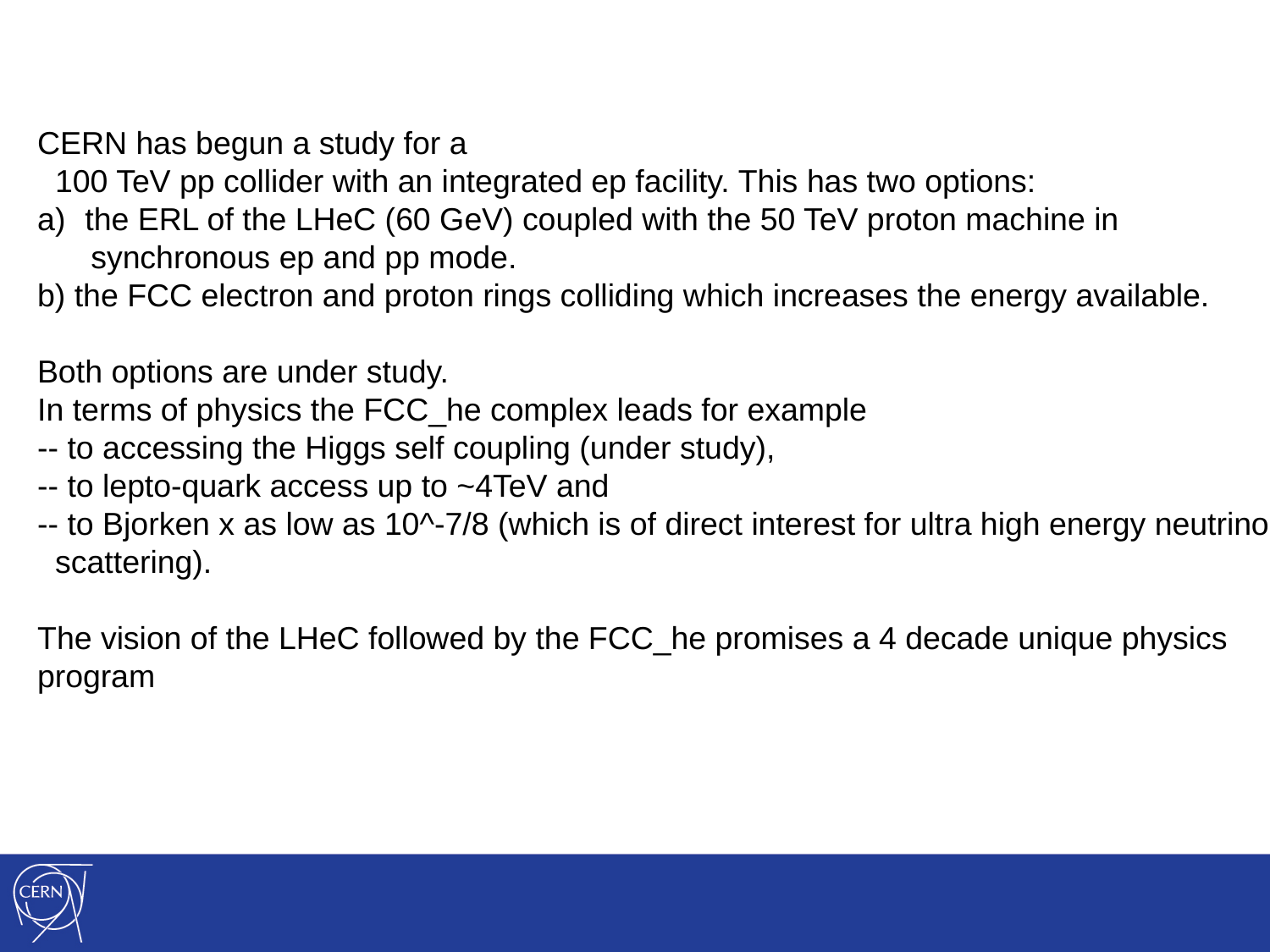

CERN has begun a study for a
  100 TeV pp collider with an integrated ep facility. This has two options:
the ERL of the LHeC (60 GeV) coupled with the 50 TeV proton machine in
      synchronous ep and pp mode.
b) the FCC electron and proton rings colliding which increases the energy available.

Both options are under study.
In terms of physics the FCC_he complex leads for example
-- to accessing the Higgs self coupling (under study),
-- to lepto-quark access up to ~4TeV and
-- to Bjorken x as low as 10^-7/8 (which is of direct interest for ultra high energy neutrino
  scattering).

The vision of the LHeC followed by the FCC_he promises a 4 decade unique physics program